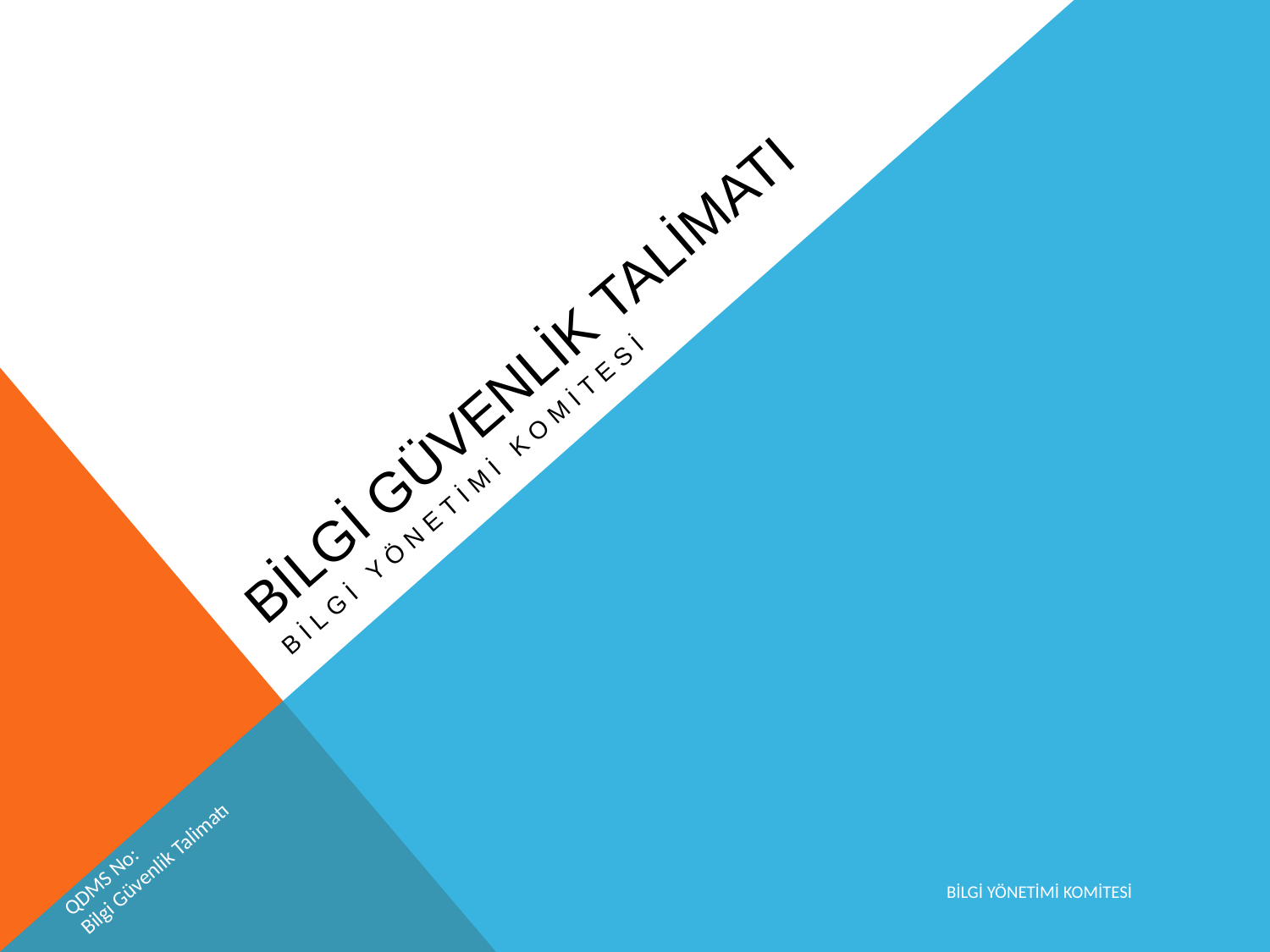

# BİLGİ GÜVENLİK TALİMATI
BİLGİ YÖNETİMİ KOMİTESİ
QDMS No:
Bilgi Güvenlik Talimatı
BİLGİ YÖNETİMİ KOMİTESİ